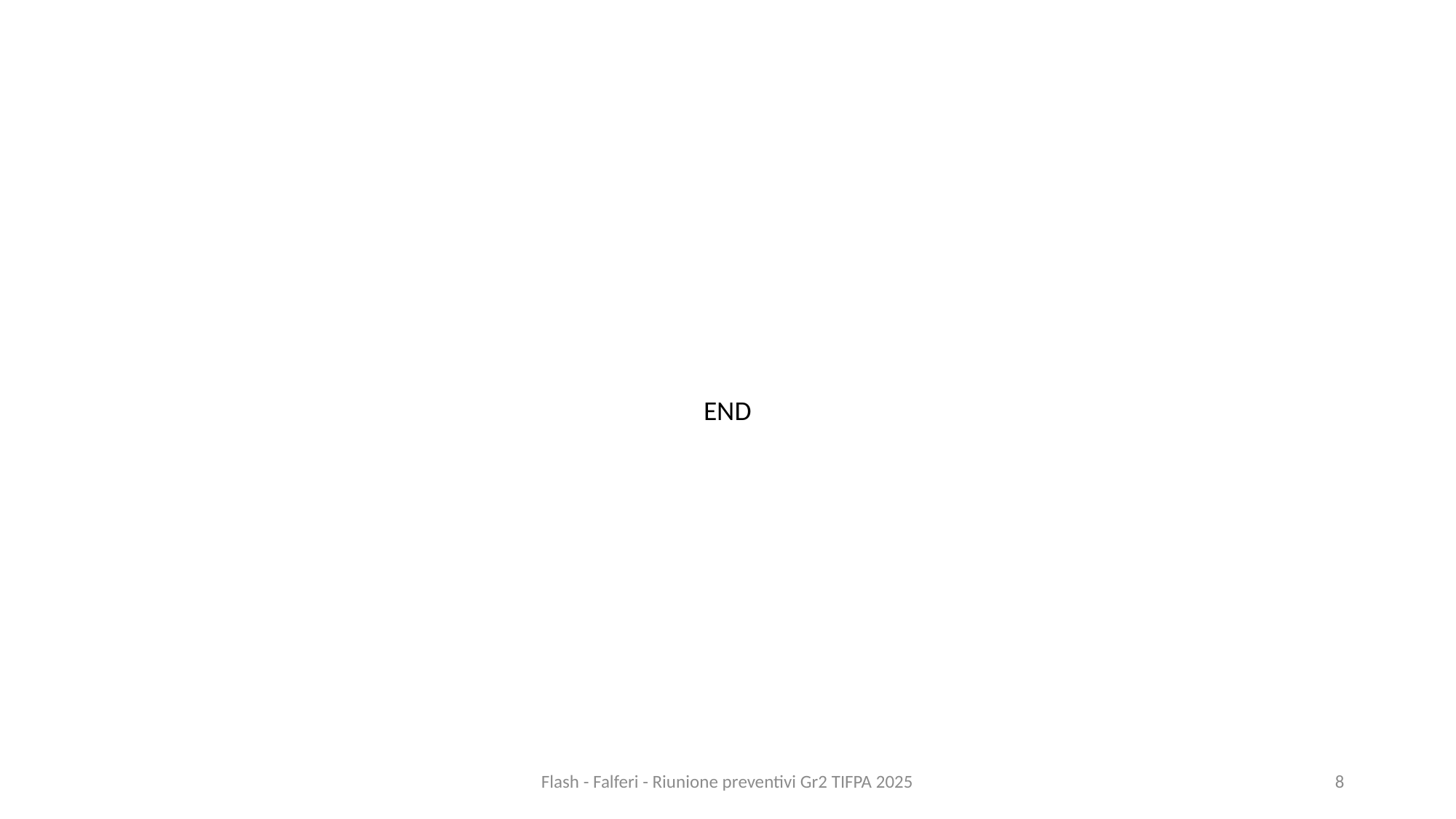

END
Flash - Falferi - Riunione preventivi Gr2 TIFPA 2025
8